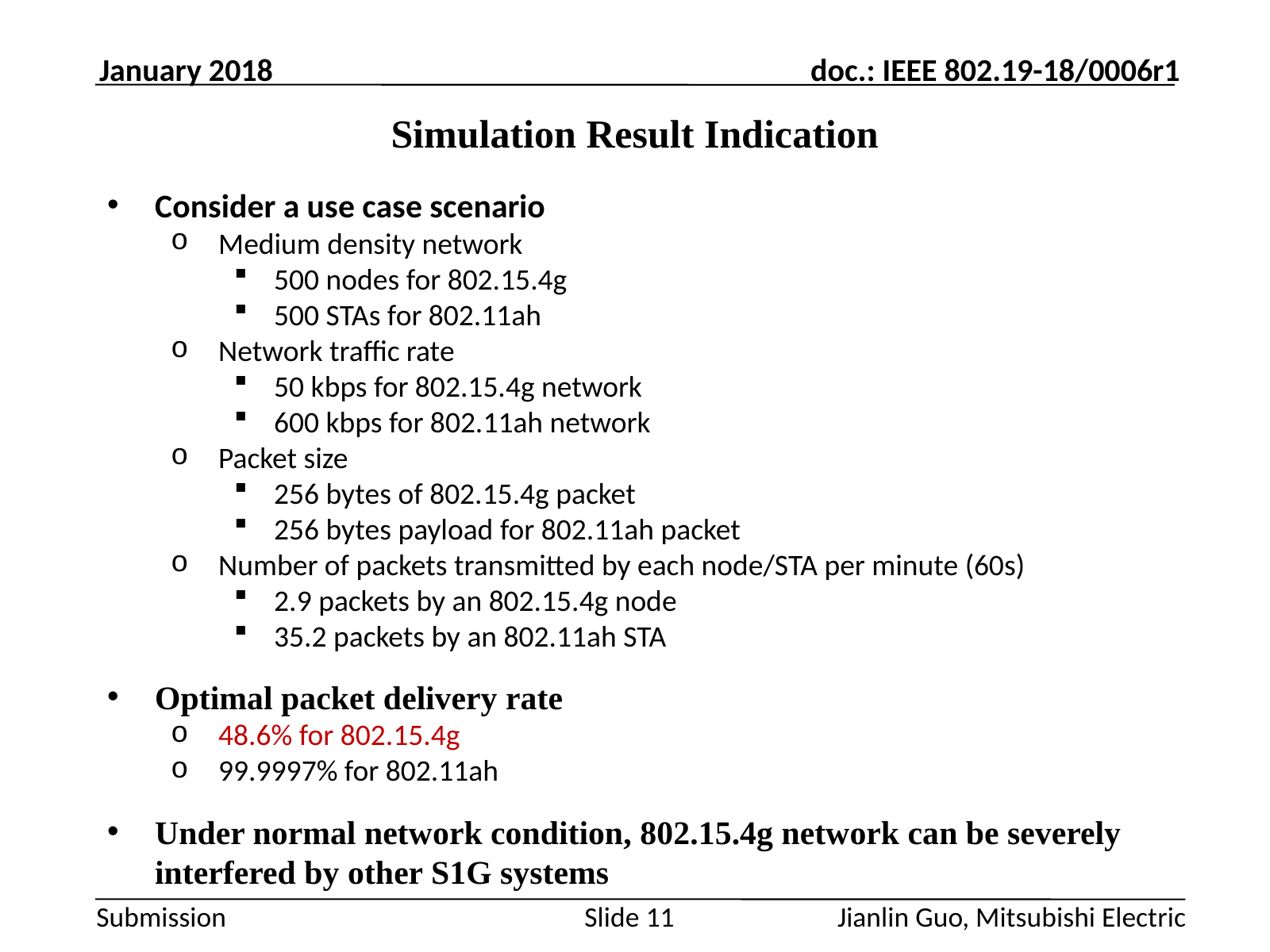

January 2018
# Simulation Result Indication
Consider a use case scenario
Medium density network
500 nodes for 802.15.4g
500 STAs for 802.11ah
Network traffic rate
50 kbps for 802.15.4g network
600 kbps for 802.11ah network
Packet size
256 bytes of 802.15.4g packet
256 bytes payload for 802.11ah packet
Number of packets transmitted by each node/STA per minute (60s)
2.9 packets by an 802.15.4g node
35.2 packets by an 802.11ah STA

Optimal packet delivery rate
48.6% for 802.15.4g
99.9997% for 802.11ah

Under normal network condition, 802.15.4g network can be severely interfered by other S1G systems

Jianlin Guo, Mitsubishi Electric
Slide 11